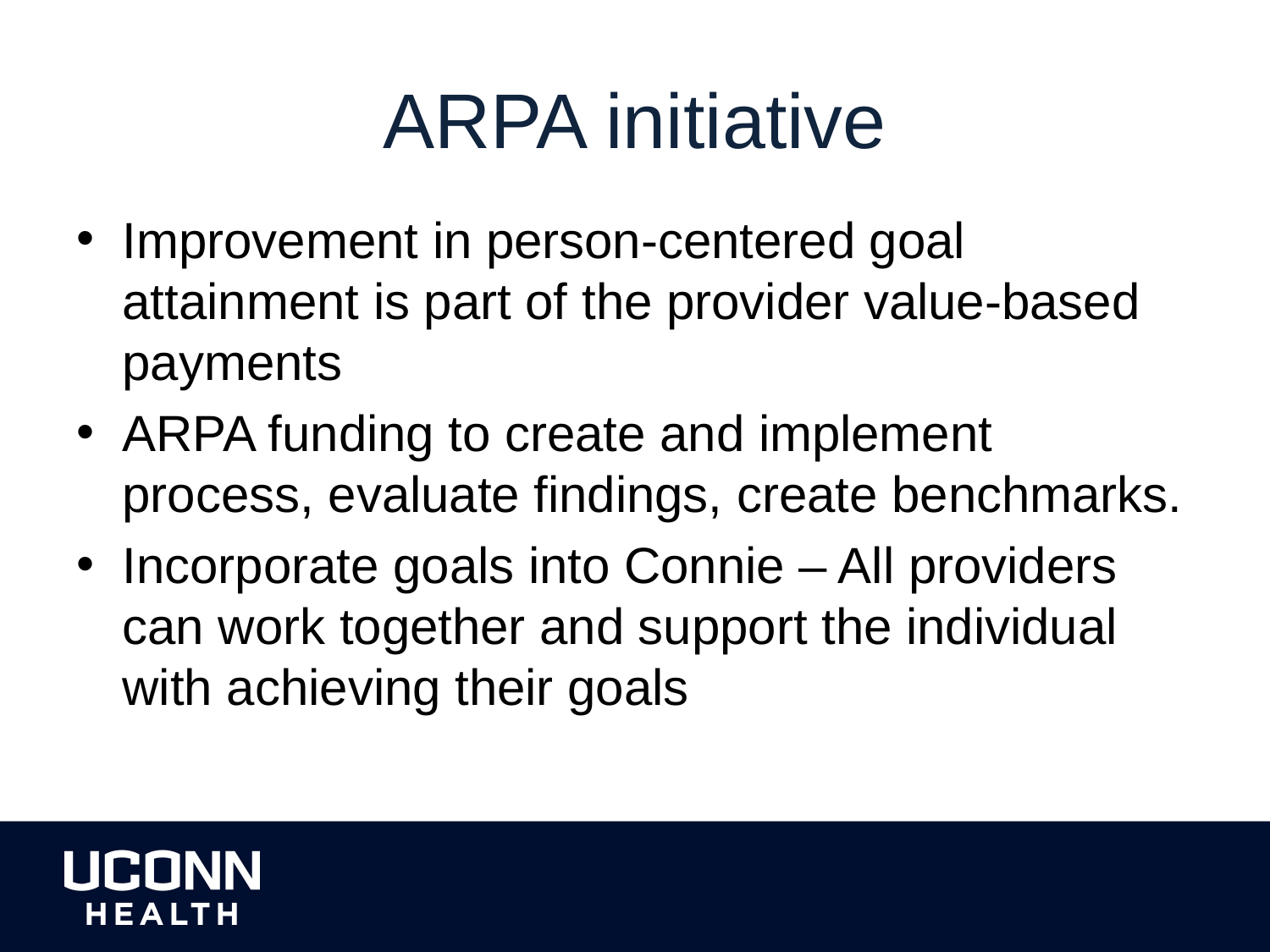

# ARPA initiative
Improvement in person-centered goal attainment is part of the provider value-based payments
ARPA funding to create and implement process, evaluate findings, create benchmarks.
Incorporate goals into Connie – All providers can work together and support the individual with achieving their goals